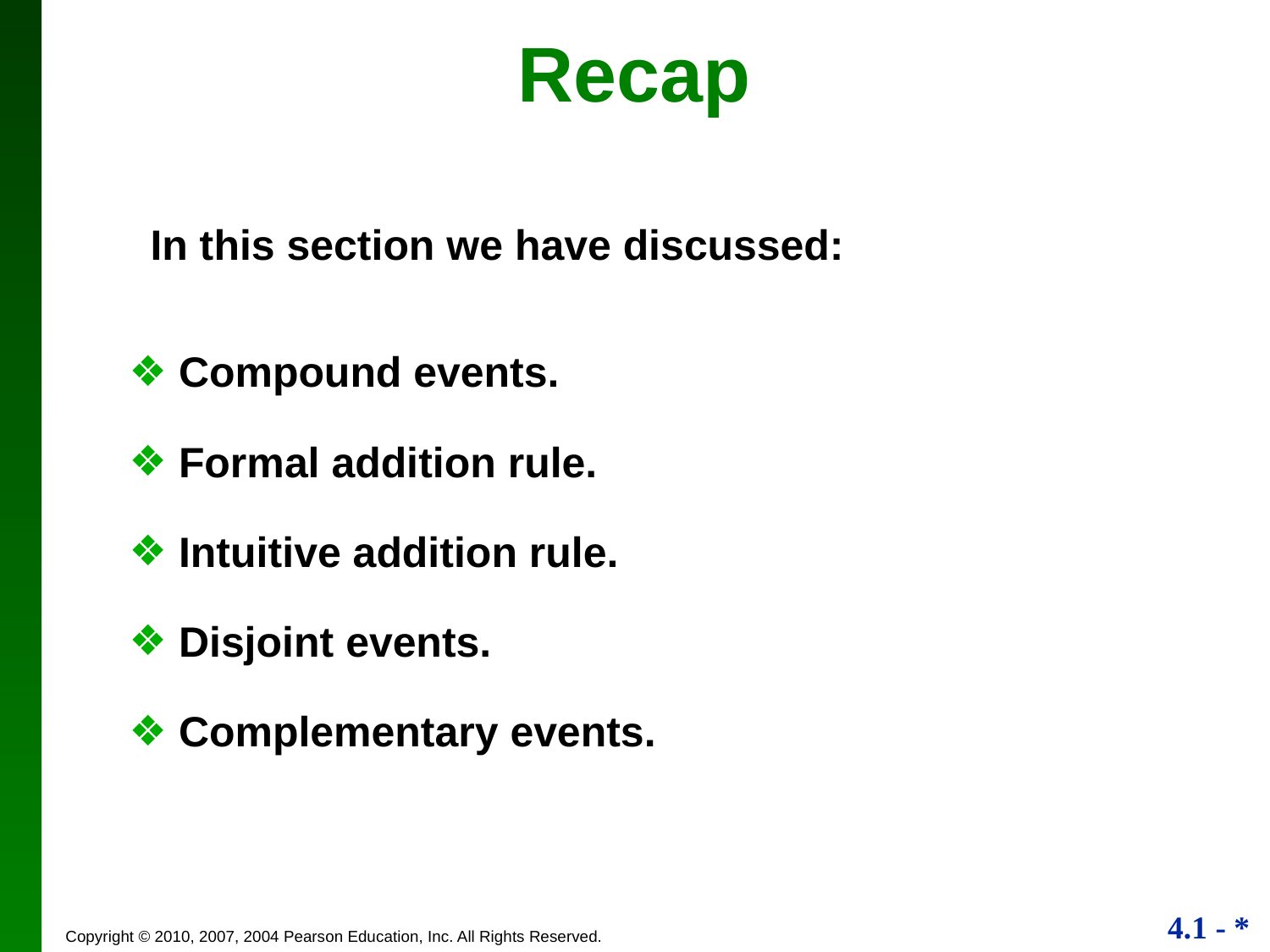

Recap
In this section we have discussed:
 Compound events.
 Formal addition rule.
 Intuitive addition rule.
 Disjoint events.
 Complementary events.